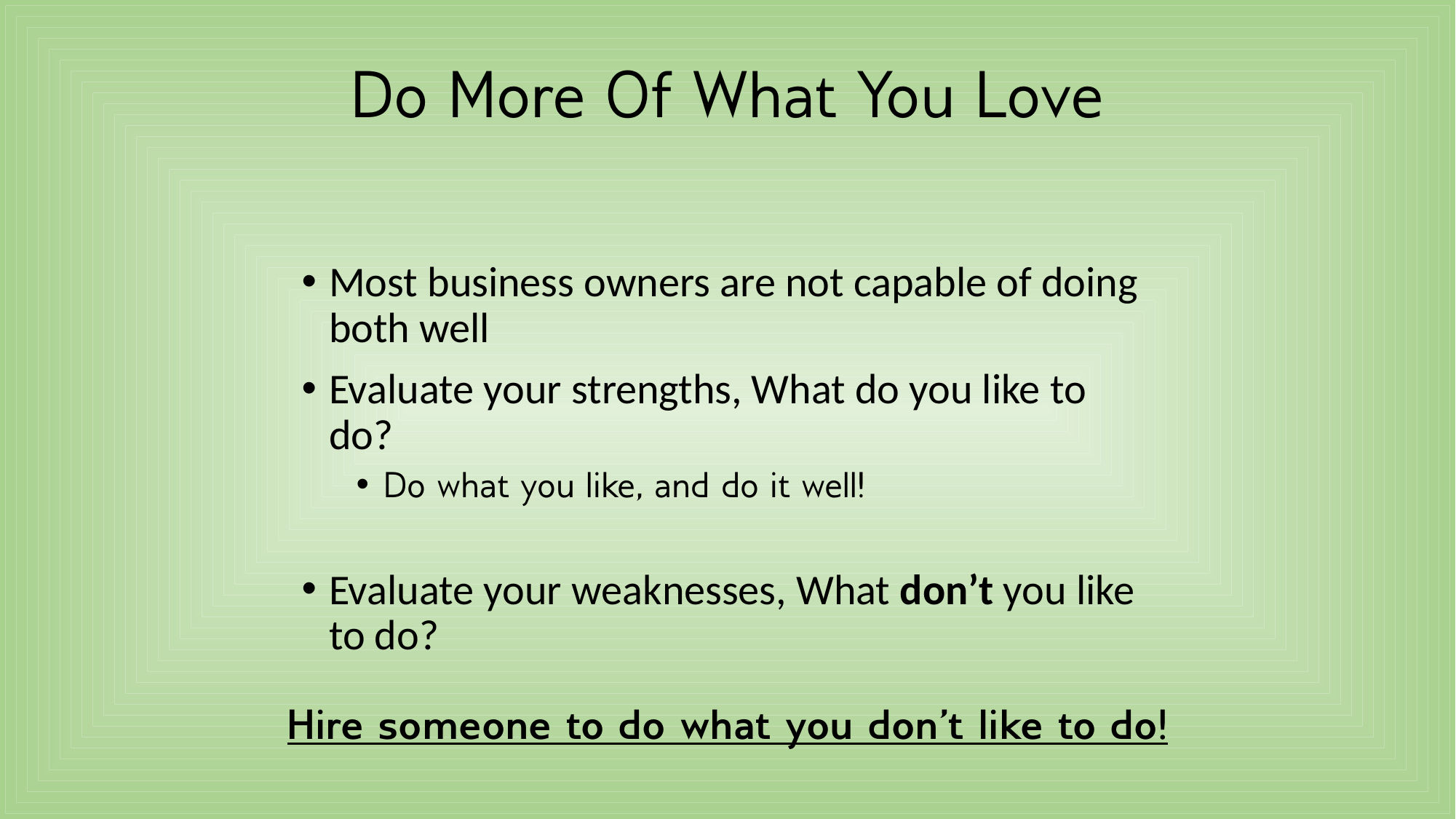

Do More Of What You Love
Most business owners are not capable of doing both well
Evaluate your strengths, What do you like to do?
Do what you like, and do it well!

Evaluate your weaknesses, What don’t you like to do?

Hire someone to do what you don’t like to do!